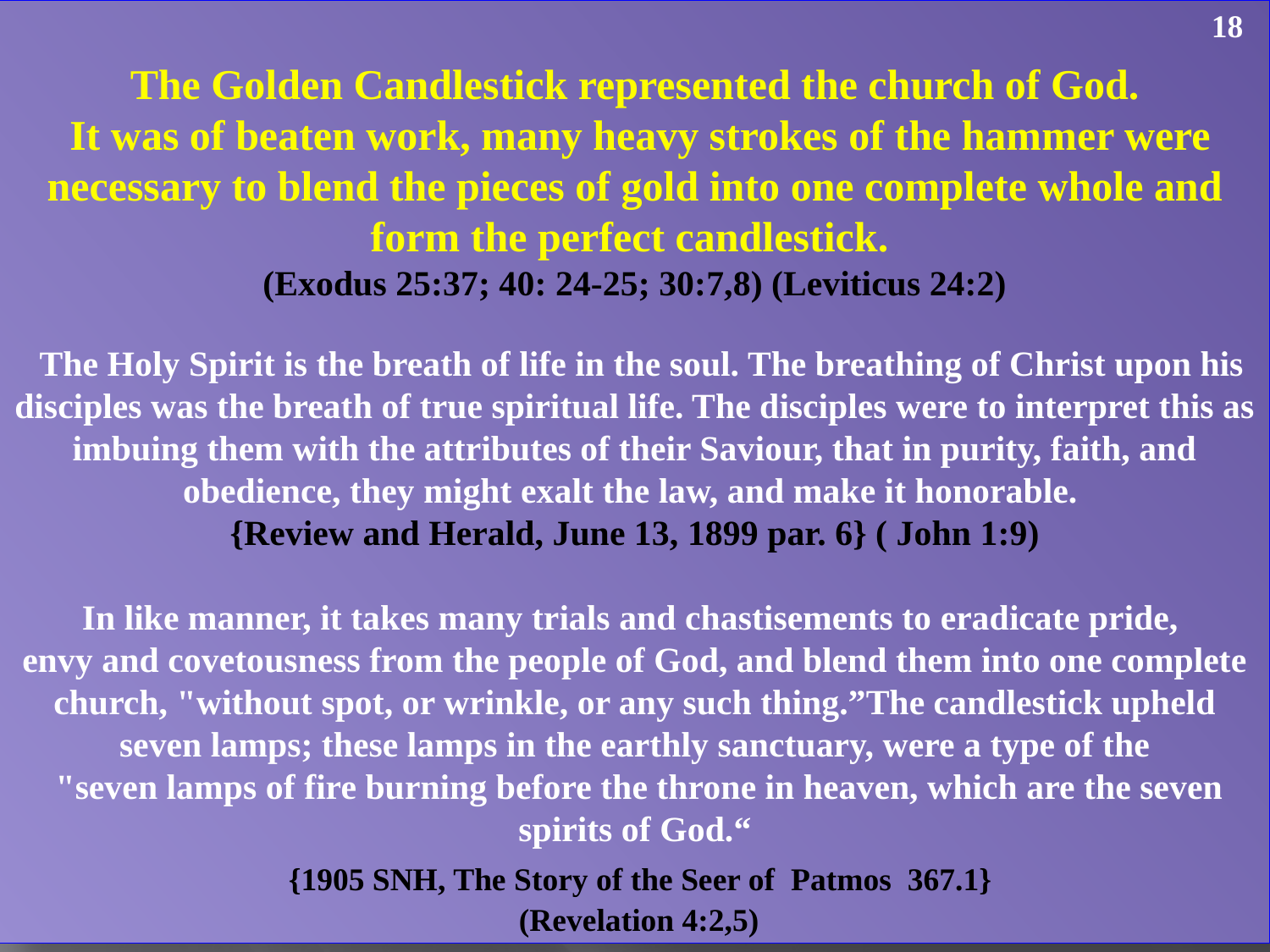

18

The Golden Candlestick represented the church of God.
 It was of beaten work, many heavy strokes of the hammer were necessary to blend the pieces of gold into one complete whole and form the perfect candlestick.
(Exodus 25:37; 40: 24-25; 30:7,8) (Leviticus 24:2)

  The Holy Spirit is the breath of life in the soul. The breathing of Christ upon his disciples was the breath of true spiritual life. The disciples were to interpret this as imbuing them with the attributes of their Saviour, that in purity, faith, and obedience, they might exalt the law, and make it honorable.
{Review and Herald, June 13, 1899 par. 6} ( John 1:9)

In like manner, it takes many trials and chastisements to eradicate pride,
envy and covetousness from the people of God, and blend them into one complete church, "without spot, or wrinkle, or any such thing.”The candlestick upheld seven lamps; these lamps in the earthly sanctuary, were a type of the
 "seven lamps of fire burning before the throne in heaven, which are the seven spirits of God.“
 {1905 SNH, The Story of the Seer of  Patmos  367.1}
 (Revelation 4:2,5)